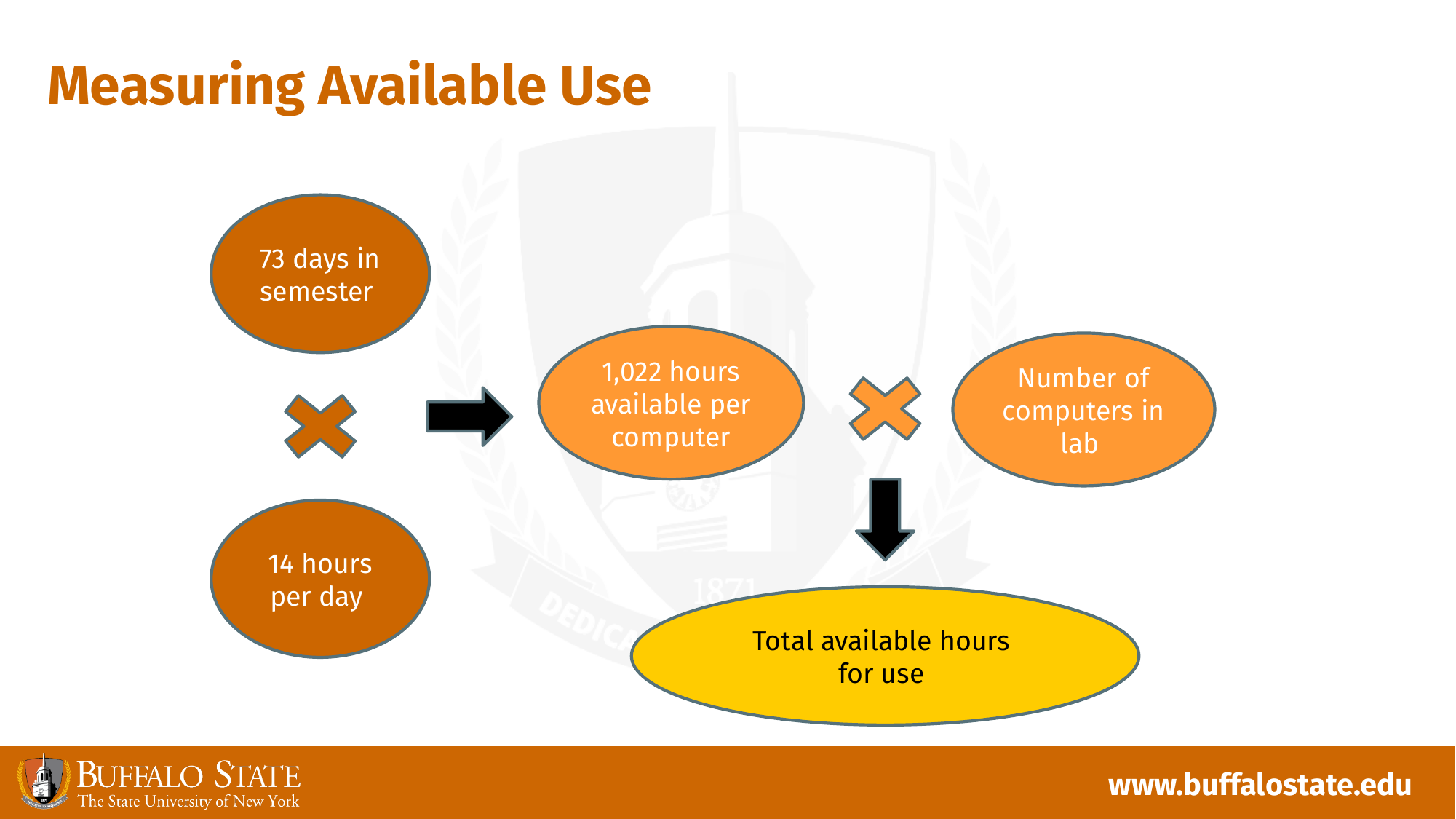

# Measuring Available Use
73 days in semester
1,022 hours available per computer
Number of computers in lab

14 hours per day
Total available hours
for use